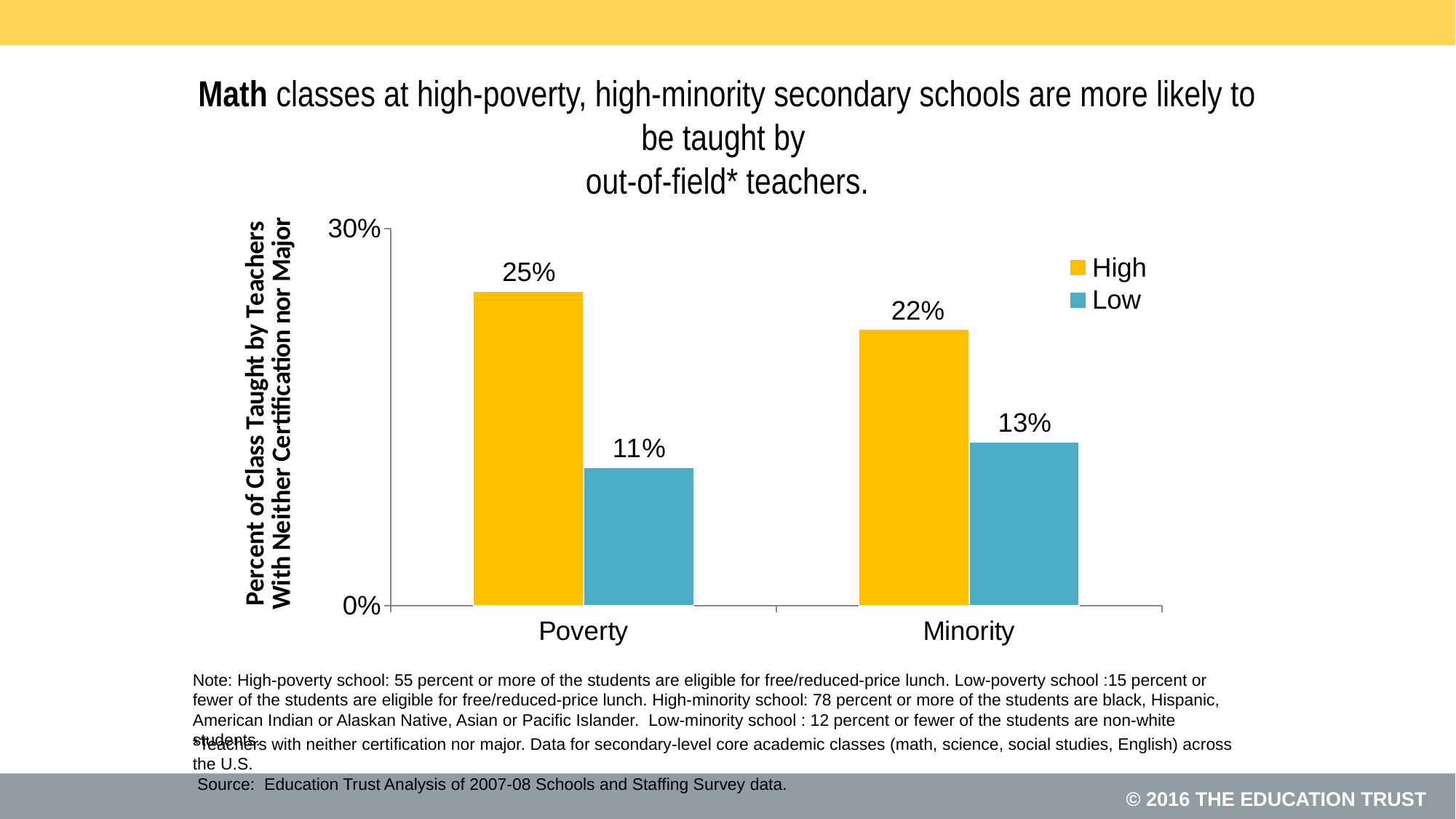

Math classes at high-poverty, high-minority secondary schools are more likely to be taught by
out-of-field* teachers.

### Chart

| Category | High | Low |
|---|---|---|
| Poverty | 0.25 | 0.11 |
| Minority | 0.22 | 0.13 |
Note: High-poverty school: 55 percent or more of the students are eligible for free/reduced-price lunch. Low-poverty school :15 percent or fewer of the students are eligible for free/reduced-price lunch. High-minority school: 78 percent or more of the students are black, Hispanic, American Indian or Alaskan Native, Asian or Pacific Islander.  Low-minority school : 12 percent or fewer of the students are non-white students.
*Teachers with neither certification nor major. Data for secondary-level core academic classes (math, science, social studies, English) across  the U.S.
 Source:  Education Trust Analysis of 2007-08 Schools and Staffing Survey data.